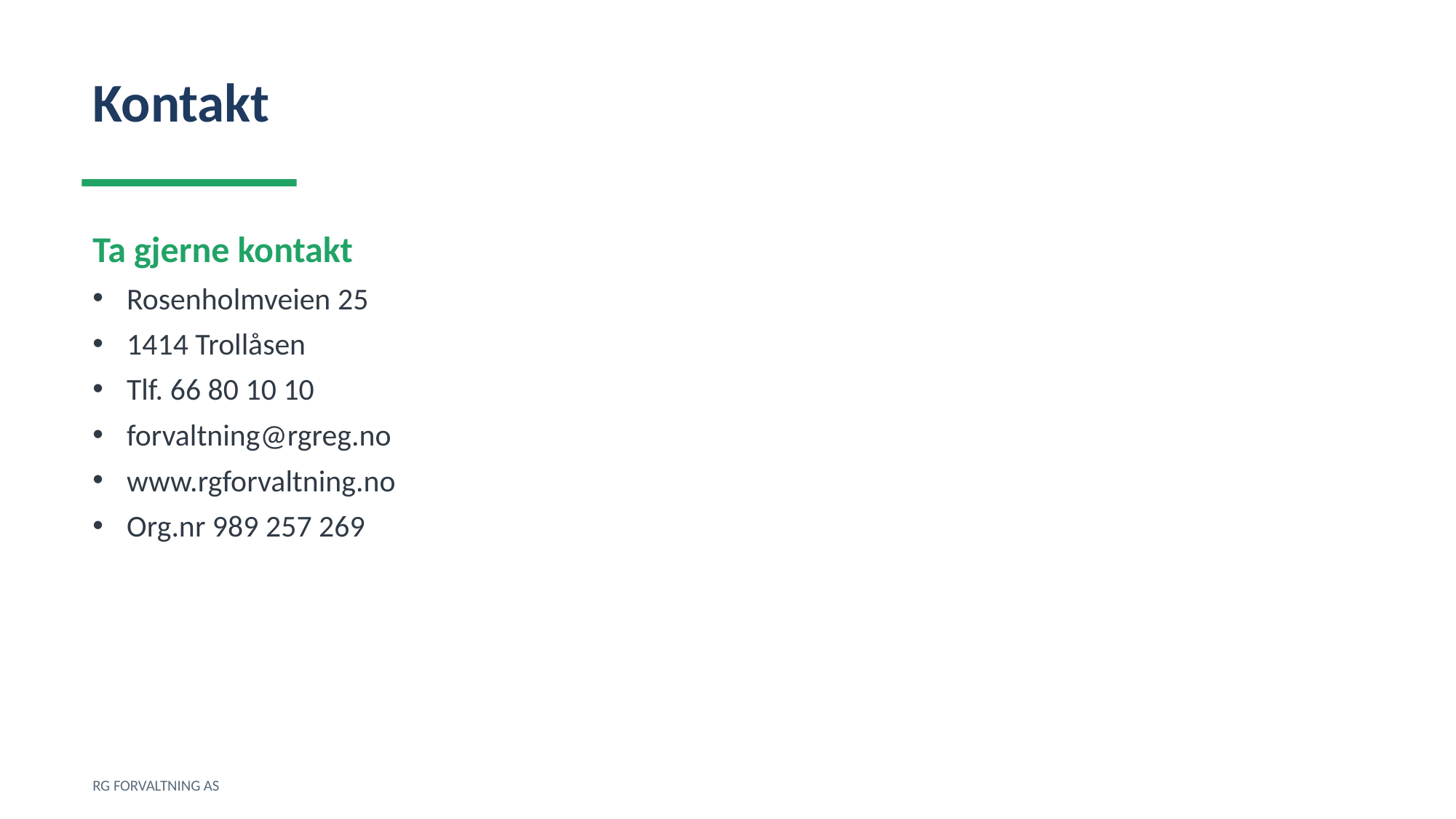

Kontakt

Ta gjerne kontakt
Rosenholmveien 25
1414 Trollåsen
Tlf. 66 80 10 10
forvaltning@rgreg.no
www.rgforvaltning.no
Org.nr 989 257 269
RG FORVALTNING AS